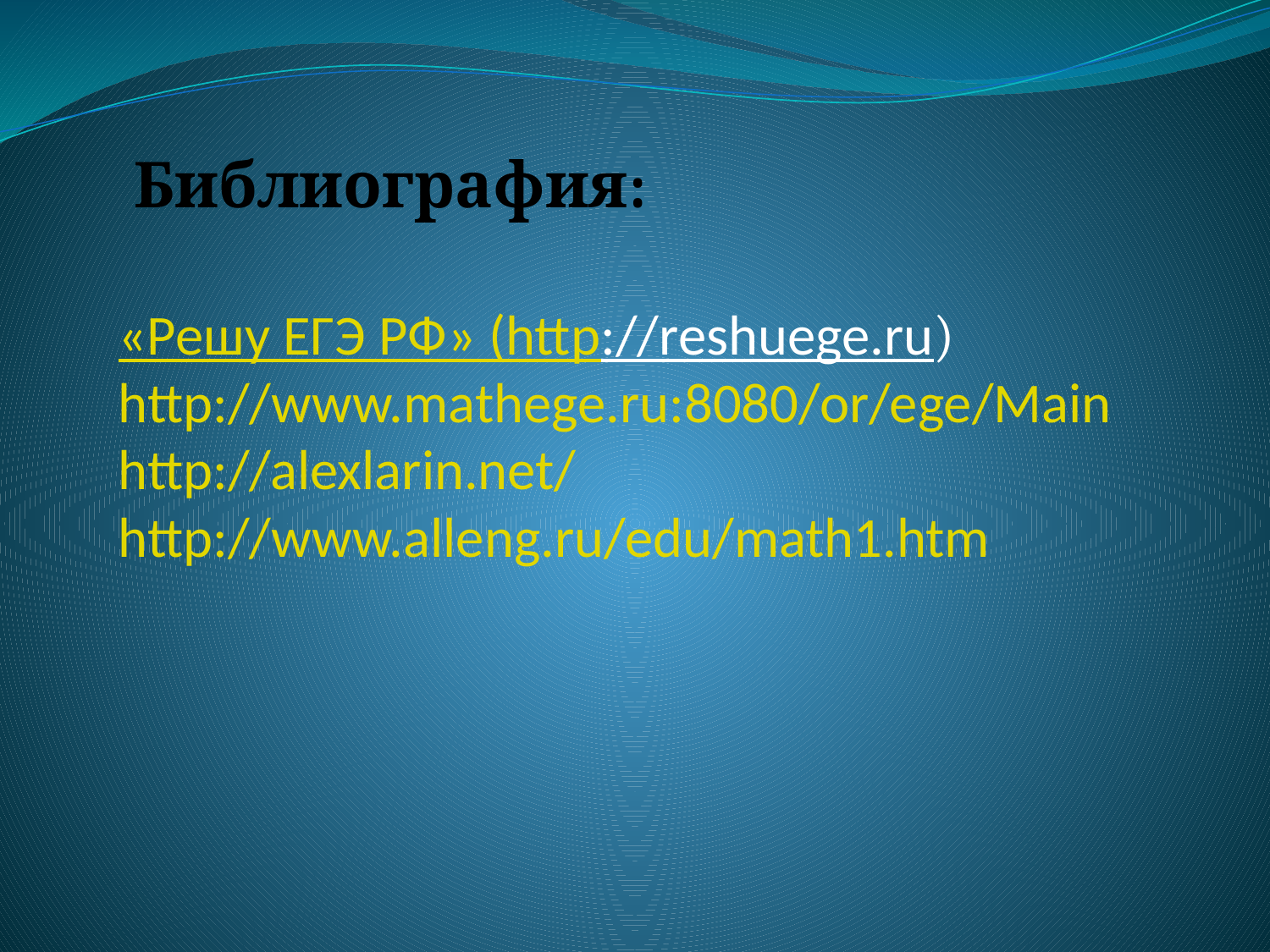

Библиография:

«Решу ЕГЭ РФ» (http://reshuege.ru)
http://www.mathege.ru:8080/or/ege/Main
http://alexlarin.net/
http://www.alleng.ru/edu/math1.htm